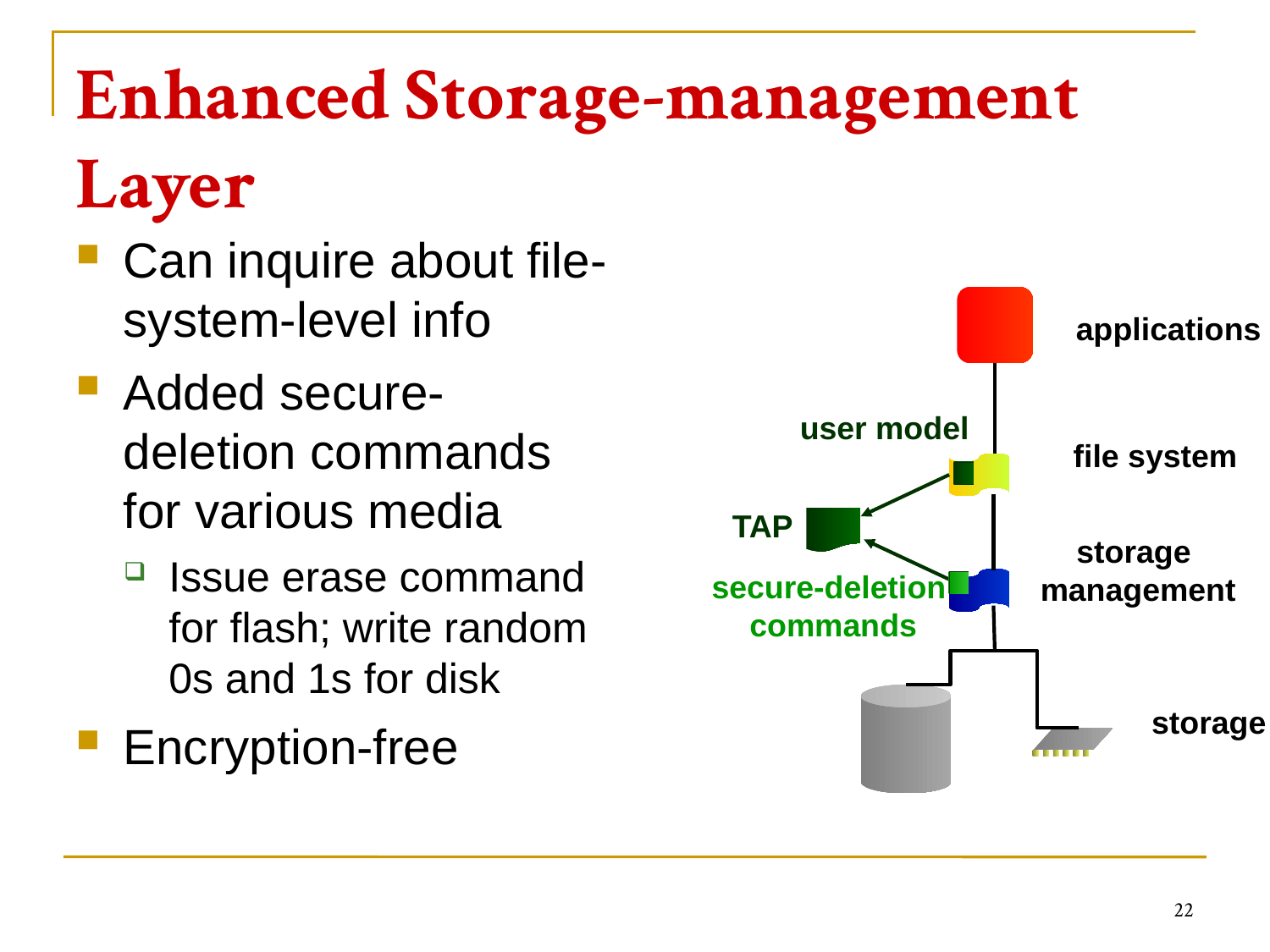

# Enhanced Storage-management Layer
Can inquire about file-system-level info
Added secure-deletion commands for various media
Issue erase command for flash; write random 0s and 1s for disk
Encryption-free

applications
user model
file system

TAP

storage
management
secure-deletion
commands

storage

22